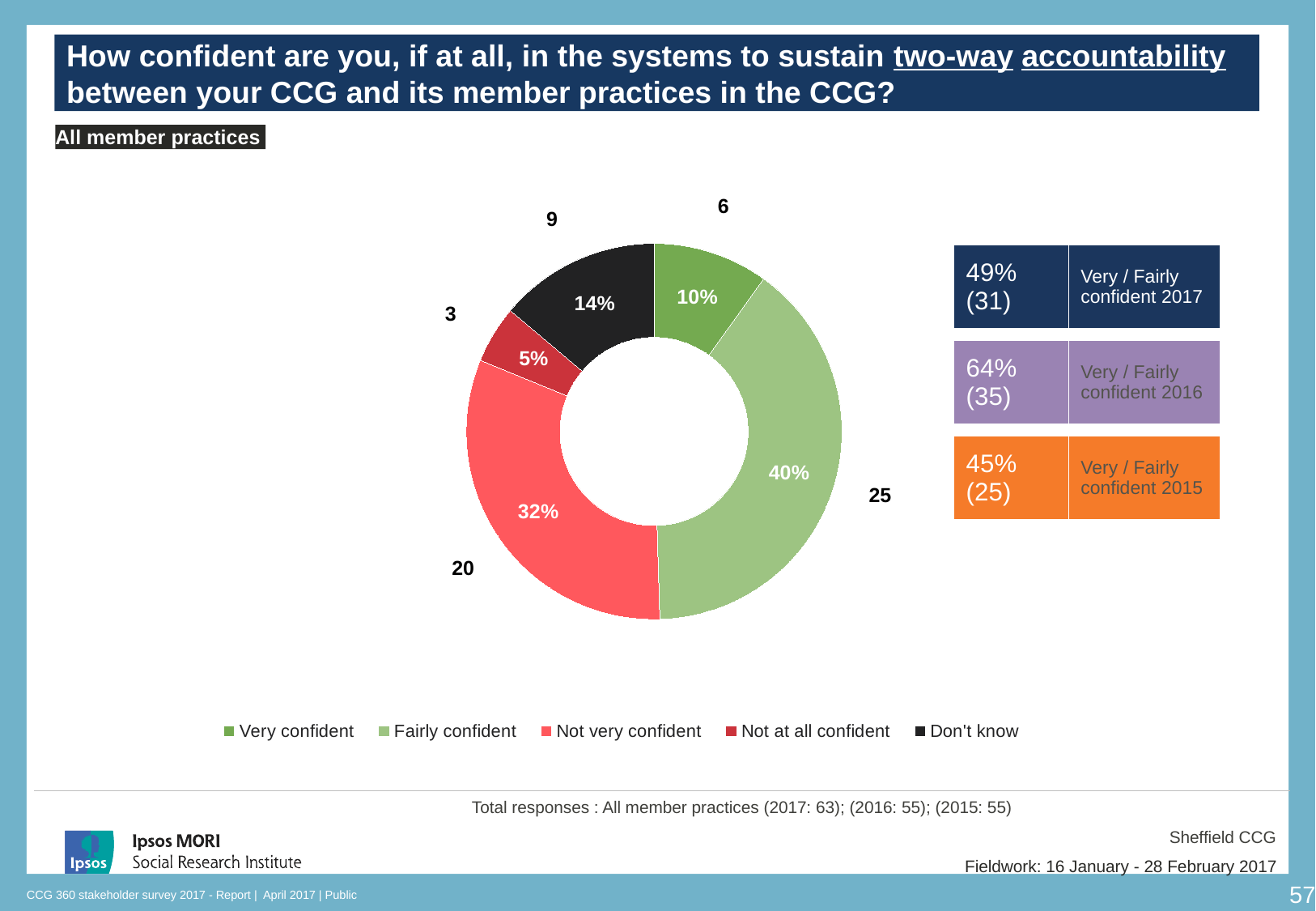

How confident are you, if at all, in the systems to sustain two-way accountability between your CCG and its member practices in the CCG?
All member practices

### Chart

| Category | Sales | Column1 |
|---|---|---|
| Very confident | 10.0 | 6.0 |
| Fairly confident | 40.0 | 25.0 |
| Not very confident | 32.0 | 20.0 |
| Not at all confident | 5.0 | 3.0 |
| Don't know | 14.0 | 9.0 |

### Chart: Ipsos Ribbon Rules

| Category |  |
|---|---|
| 49% (31) | Very / Fairly confident 2017 |
| --- | --- |

[unsupported chart]

| 64% (35) | Very / Fairly confident 2016 |
| --- | --- |

[unsupported chart]

| 45% (25) | Very / Fairly confident 2015 |
| --- | --- |

[unsupported chart]

Total responses : All member practices (2017: 63); (2016: 55); (2015: 55)
Sheffield CCG
Fieldwork: 16 January - 28 February 2017